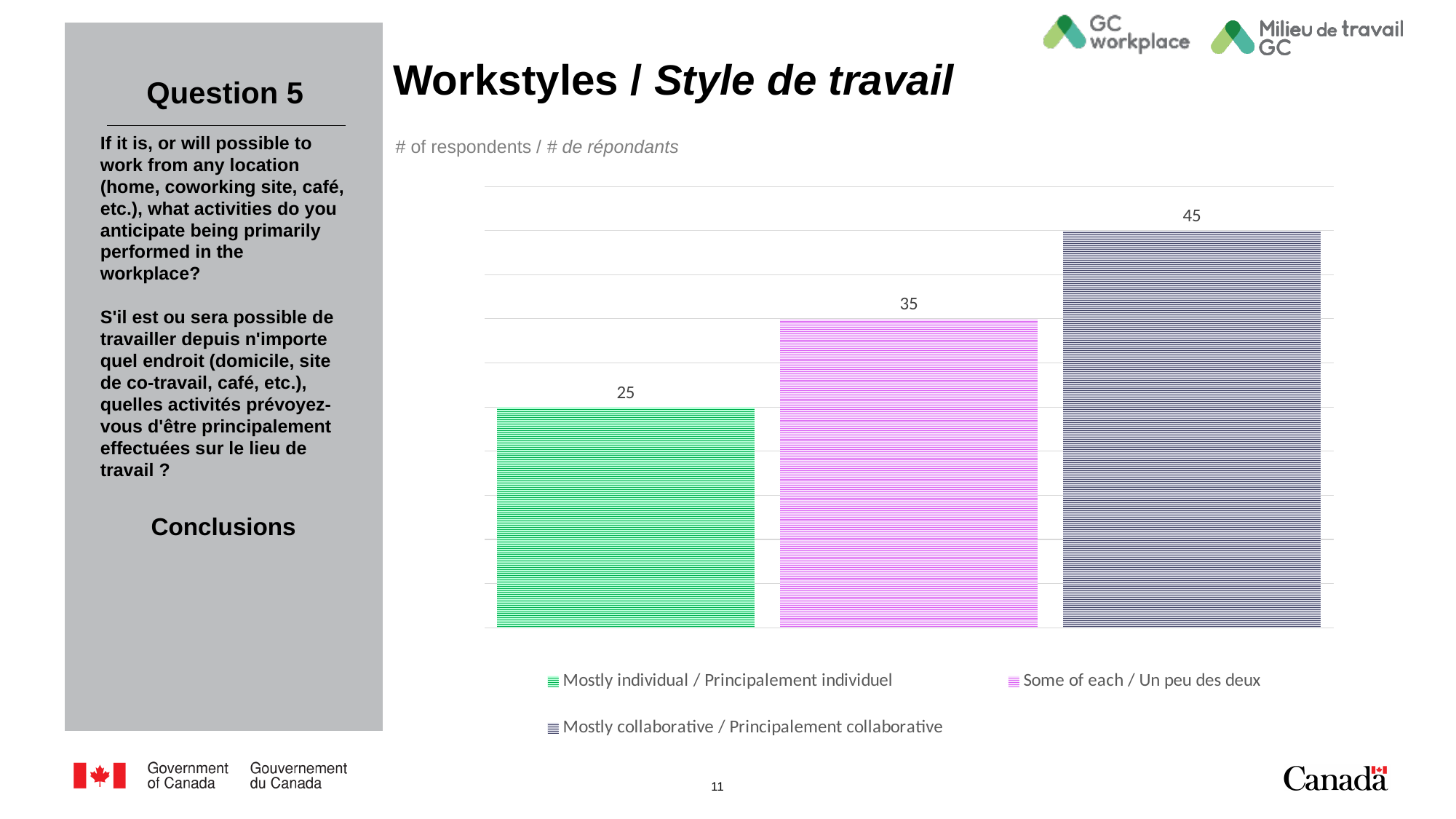

# Workstyles / Style de travail
Question 5
# of respondents / # de répondants
If it is, or will possible to work from any location (home, coworking site, café, etc.), what activities do you anticipate being primarily performed in the workplace?

S'il est ou sera possible de travailler depuis n'importe quel endroit (domicile, site de co-travail, café, etc.), quelles activités prévoyez-vous d'être principalement effectuées sur le lieu de travail ?

### Chart

| Category | Choice count |
|---|---|
| Mostly individual / Principalement individuel | 25.0 |
| Some of each / Un peu des deux  | 35.0 |
| Mostly collaborative / Principalement collaborative | 45.0 |
Conclusions